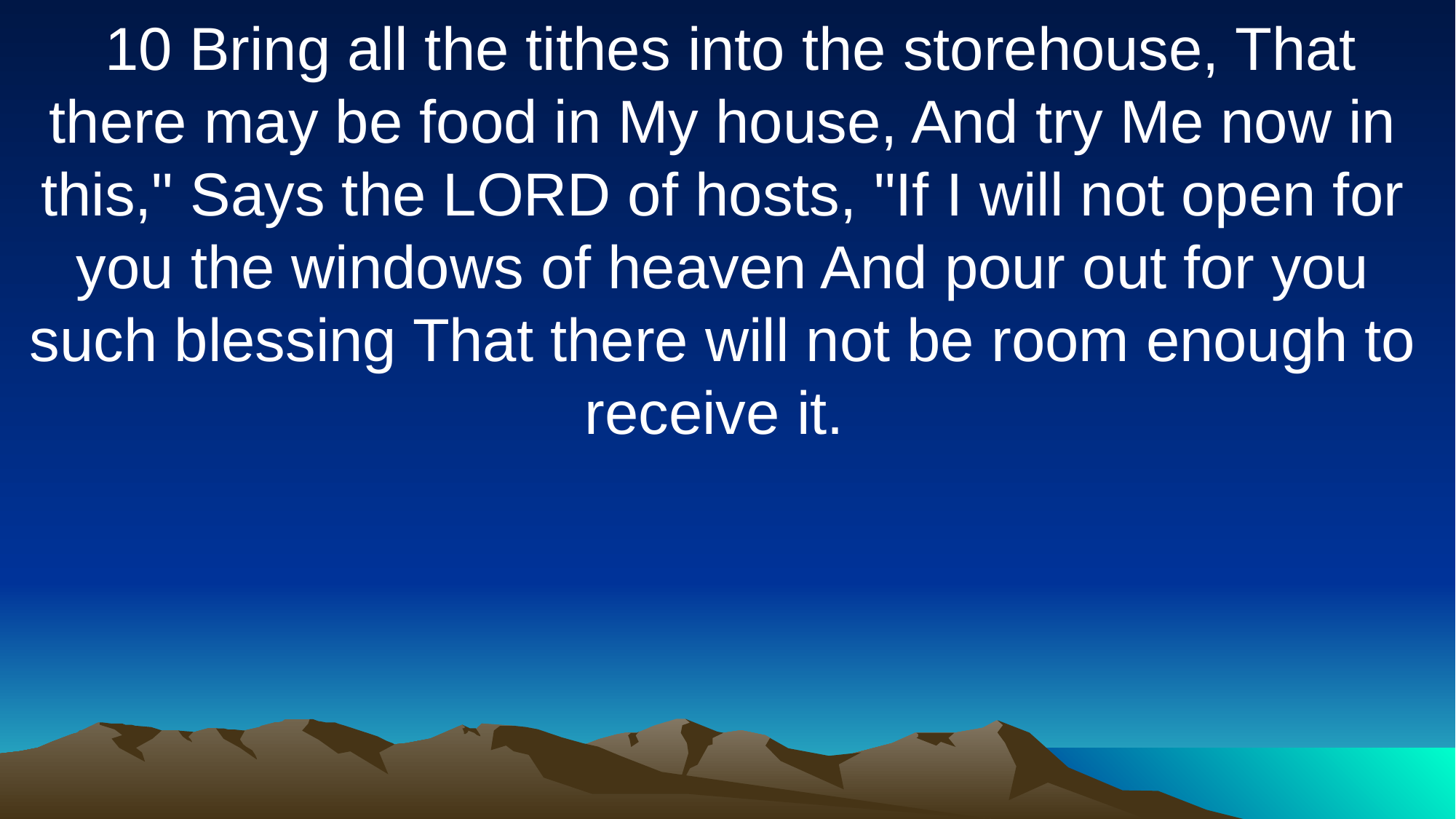

10 Bring all the tithes into the storehouse, That there may be food in My house, And try Me now in this," Says the LORD of hosts, "If I will not open for you the windows of heaven And pour out for you such blessing That there will not be room enough to receive it.